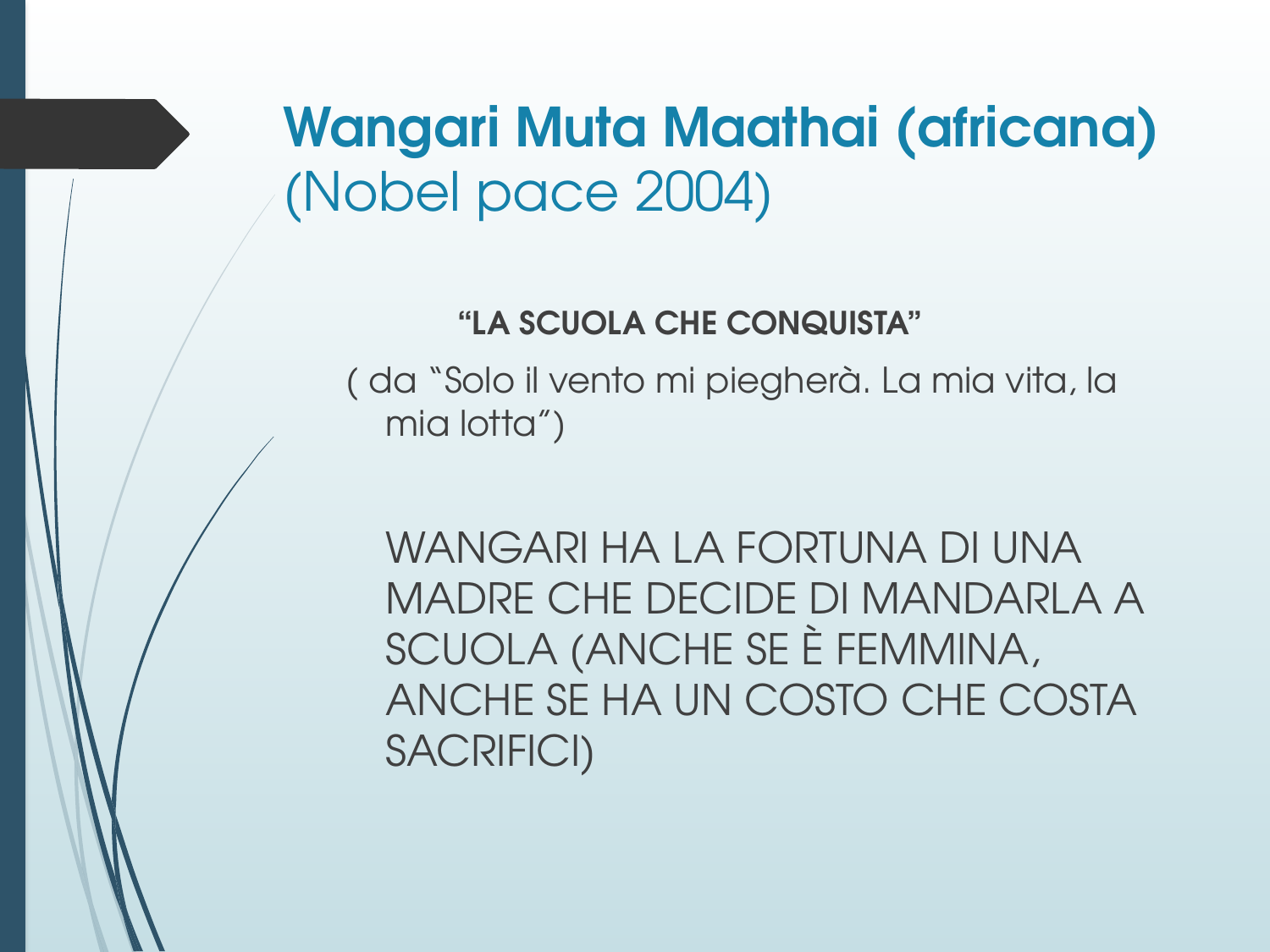

# Wangari Muta Maathai (africana) (Nobel pace 2004)
		“LA SCUOLA CHE CONQUISTA”
( da “Solo il vento mi piegherà. La mia vita, la mia lotta”)

	WANGARI HA LA FORTUNA DI UNA MADRE CHE DECIDE DI MANDARLA A SCUOLA (ANCHE SE È FEMMINA, ANCHE SE HA UN COSTO CHE COSTA SACRIFICI)